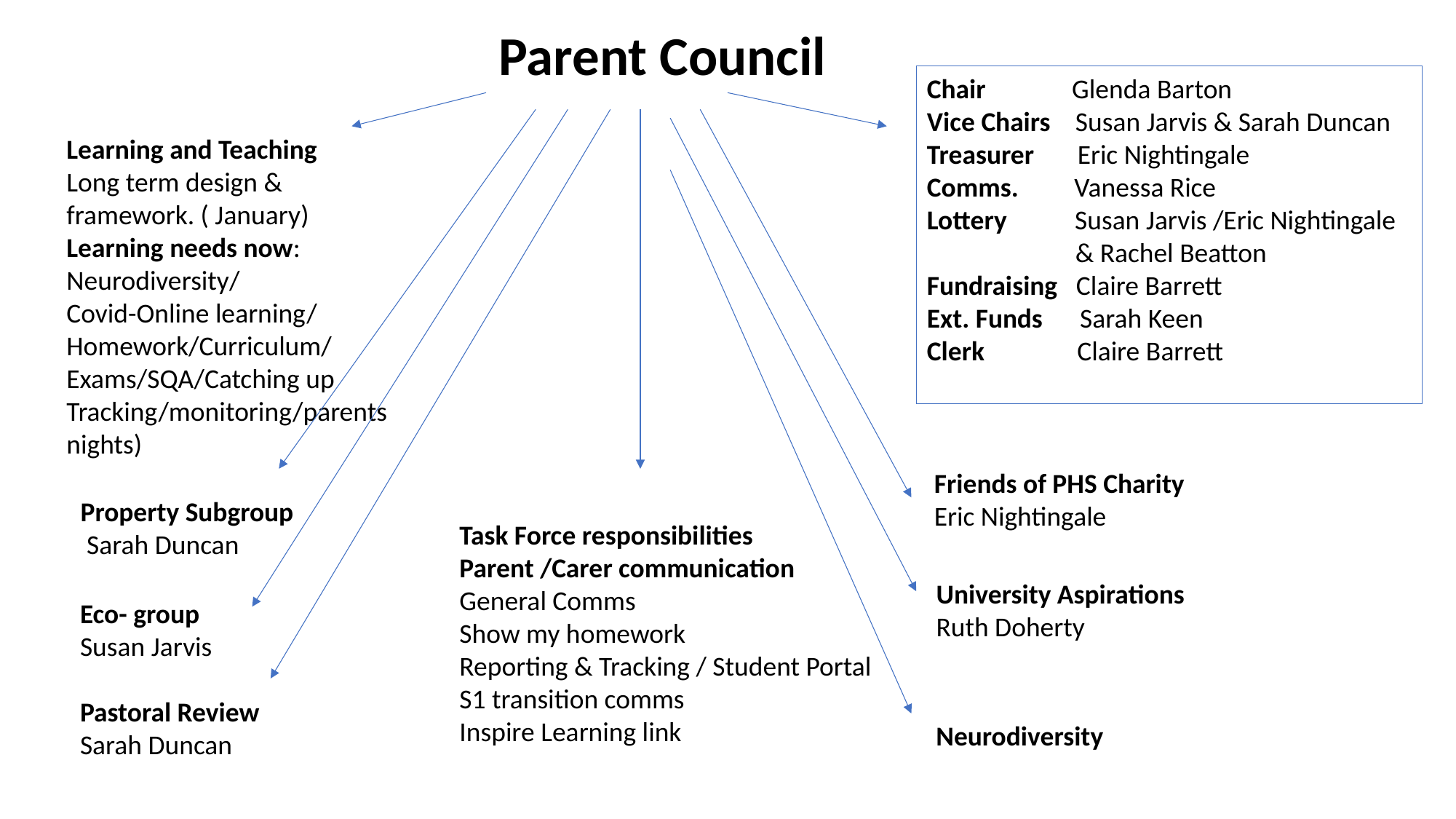

Parent Council
Chair              Glenda Barton
Vice Chairs    Susan Jarvis & Sarah Duncan
Treasurer       Eric Nightingale
Comms.         Vanessa Rice
Lottery           Susan Jarvis /Eric Nightingale
                        & Rachel Beatton
Fundraising   Claire Barrett
Ext. Funds      Sarah Keen
Clerk               Claire Barrett

Learning and Teaching
Long term design & framework. ( January)
Learning needs now:
Neurodiversity/
Covid-Online learning/
Homework/Curriculum/
Exams/SQA/Catching up
Tracking/monitoring/parents nights)
Friends of PHS Charity
Eric Nightingale

Property Subgroup
 Sarah Duncan
Task Force responsibilities
Parent /Carer communication
General Comms
Show my homework
Reporting & Tracking / Student Portal
S1 transition comms
Inspire Learning link
University Aspirations
Ruth Doherty

Eco- group
Susan Jarvis

Pastoral Review
Sarah Duncan
Neurodiversity